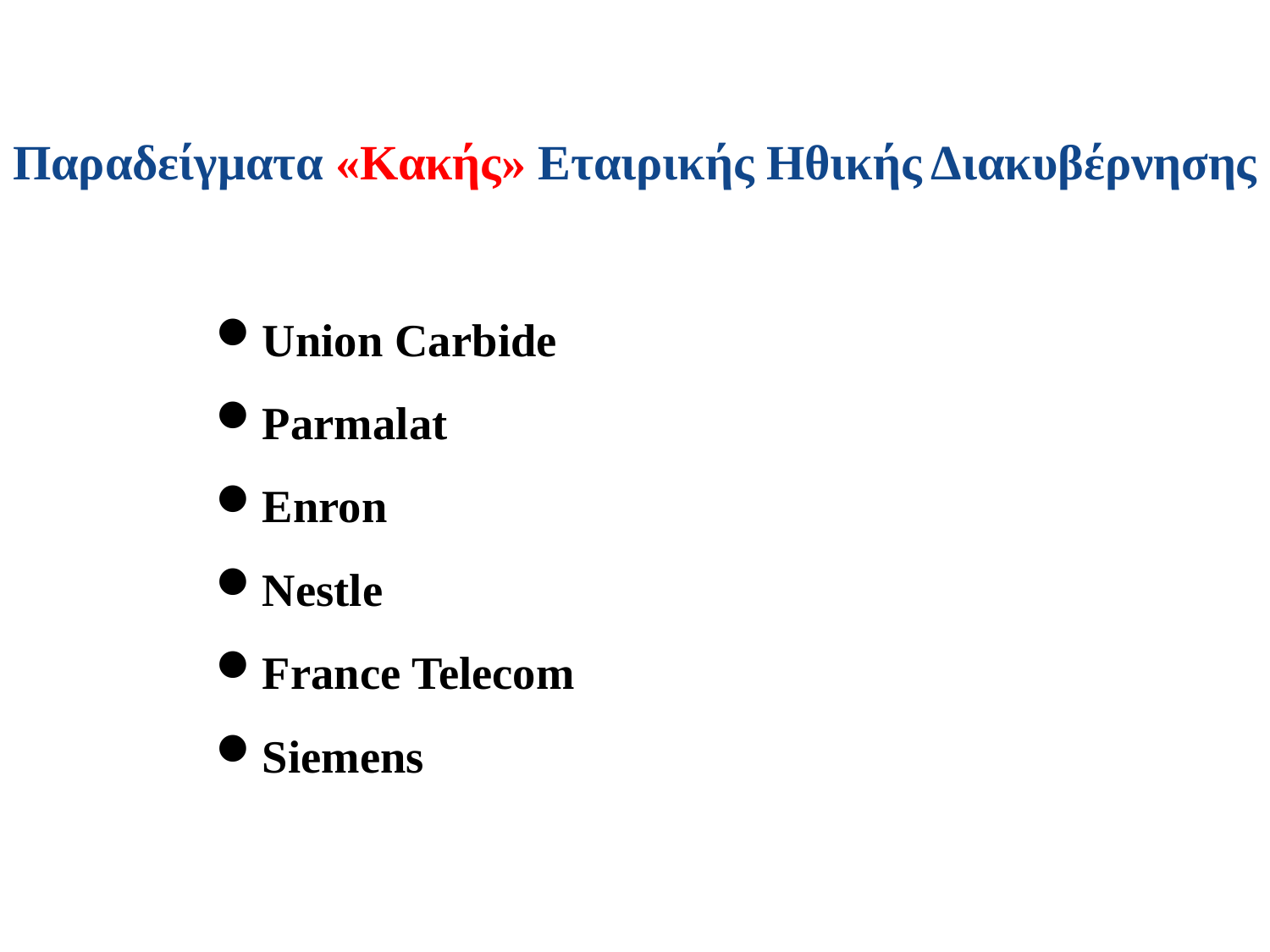

Παραδείγματα «Κακής» Εταιρικής Ηθικής Διακυβέρνησης
Union Carbide
Parmalat
Enron
Nestle
France Telecom
Siemens